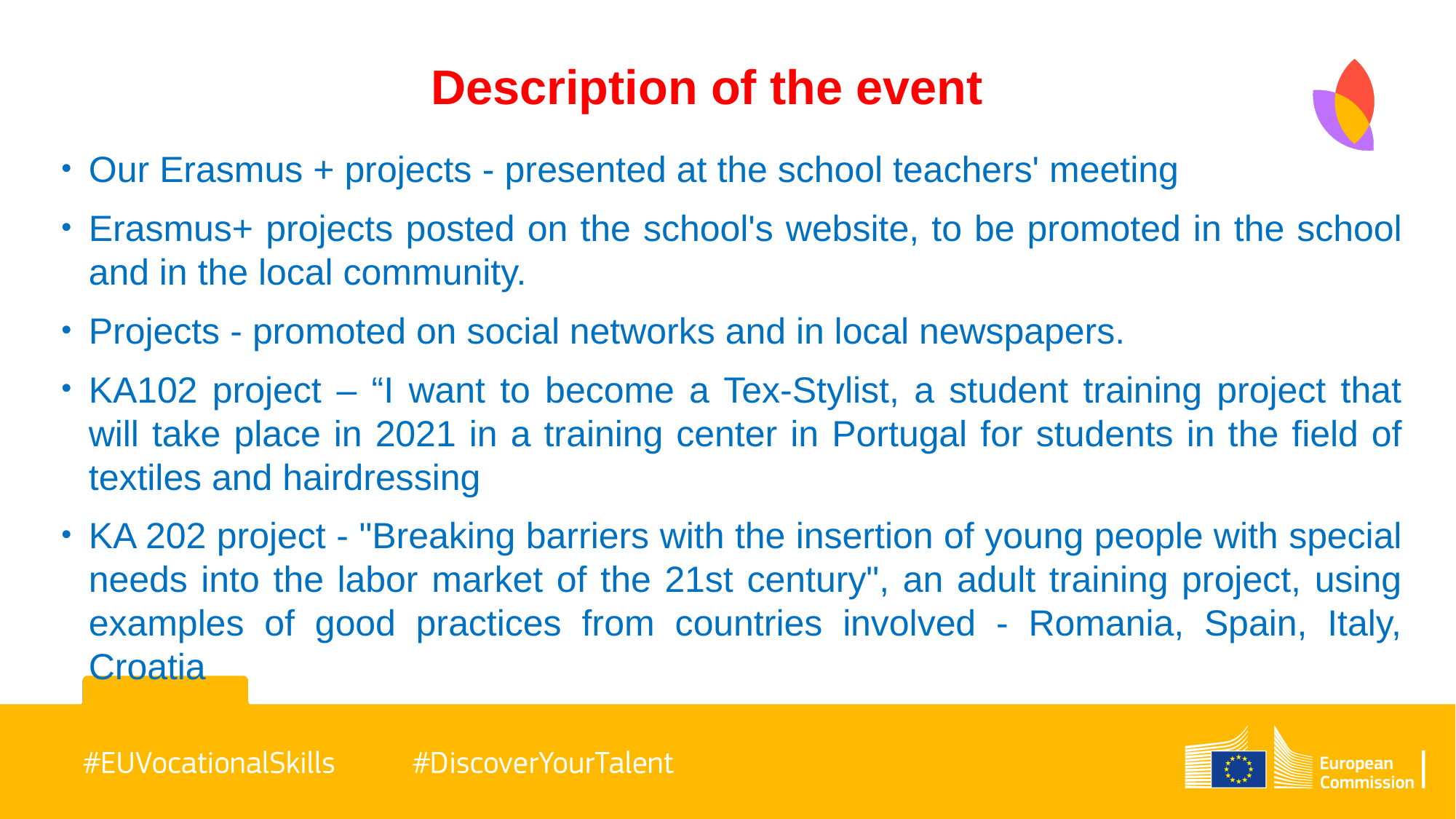

# Description of the event
Our Erasmus + projects - presented at the school teachers' meeting
Erasmus+ projects posted on the school's website, to be promoted in the school and in the local community.
Projects - promoted on social networks and in local newspapers.
KA102 project – “I want to become a Tex-Stylist, a student training project that will take place in 2021 in a training center in Portugal for students in the field of textiles and hairdressing
KA 202 project - "Breaking barriers with the insertion of young people with special needs into the labor market of the 21st century", an adult training project, using examples of good practices from countries involved - Romania, Spain, Italy, Croatia